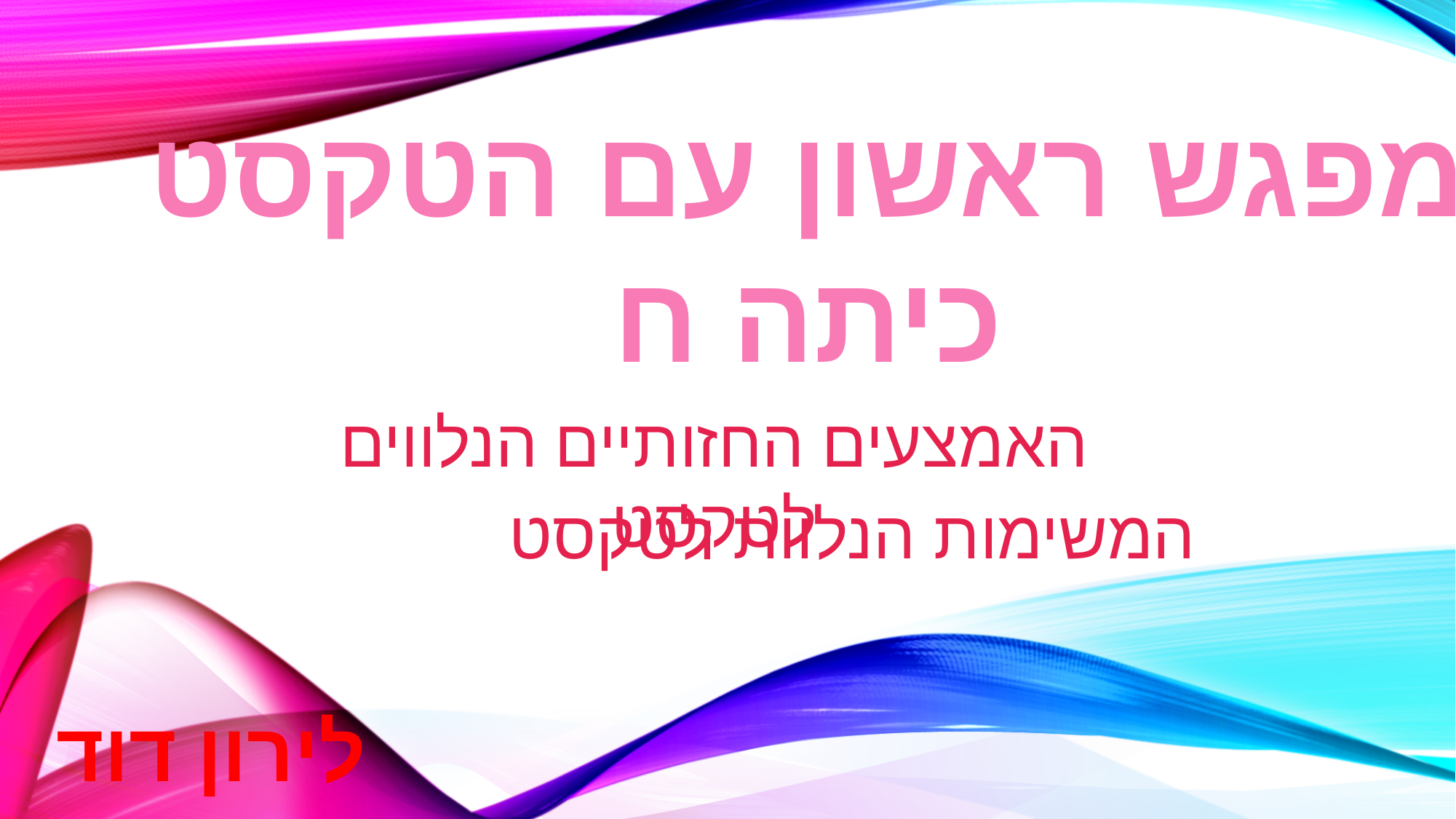

מפגש ראשון עם הטקסט
כיתה ח
האמצעים החזותיים הנלווים לטקסט
המשימות הנלוות לטקסט
לירון דוד